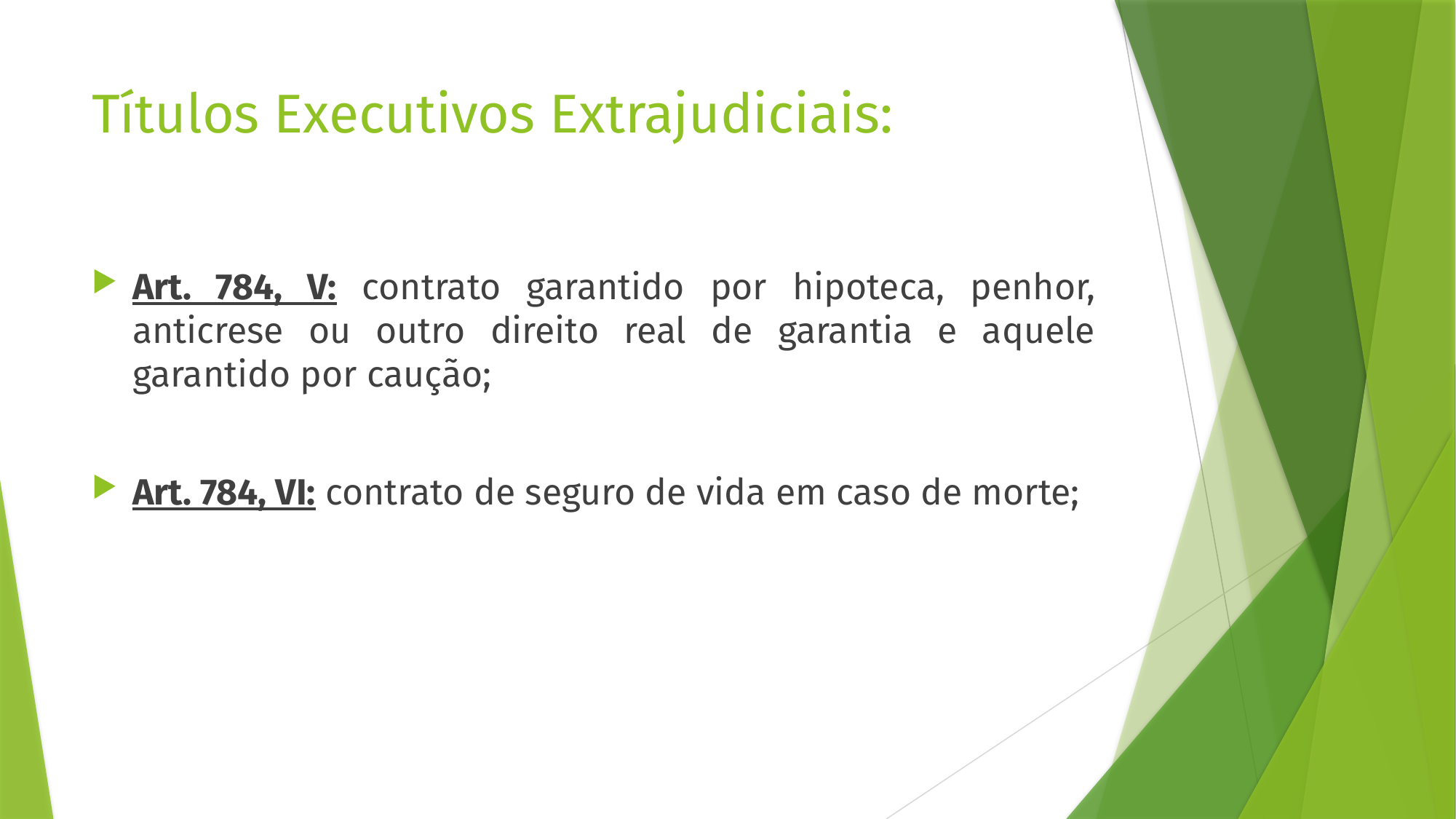

# Títulos Executivos Extrajudiciais:
Art. 784, V: contrato garantido por hipoteca, penhor, anticrese ou outro direito real de garantia e aquele garantido por caução;

Art. 784, VI: contrato de seguro de vida em caso de morte;